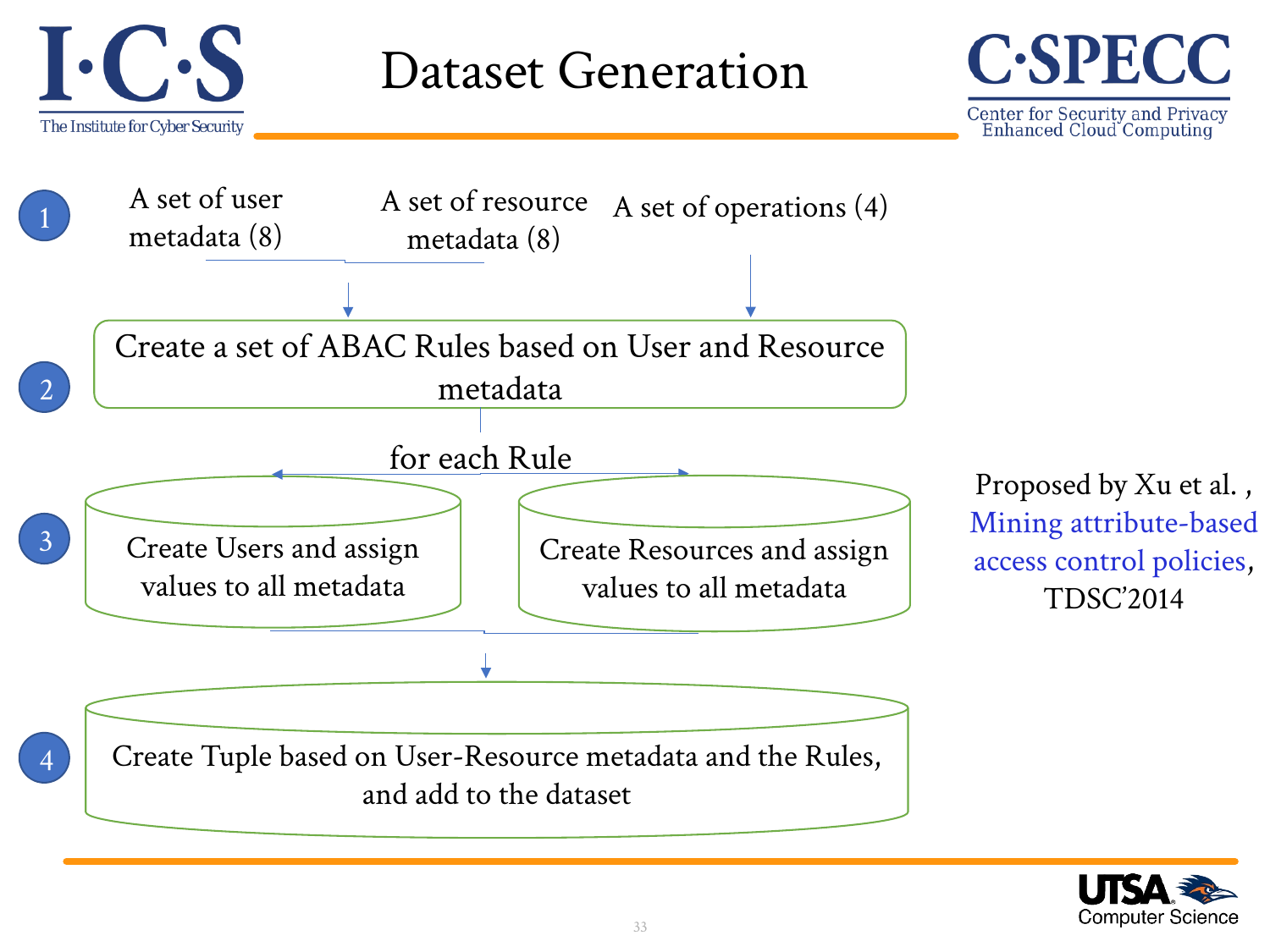

# Dataset Generation
A set of user metadata (8)
A set of resource metadata (8)
A set of operations (4)
1
Create a set of ABAC Rules based on User and Resource metadata
2
for each Rule
Proposed by Xu et al. , Mining attribute-based access control policies, TDSC’2014

Create Resources and assign values to all metadata
Create Users and assign values to all metadata
3
Create Tuple based on User-Resource metadata and the Rules, and add to the dataset
4

33